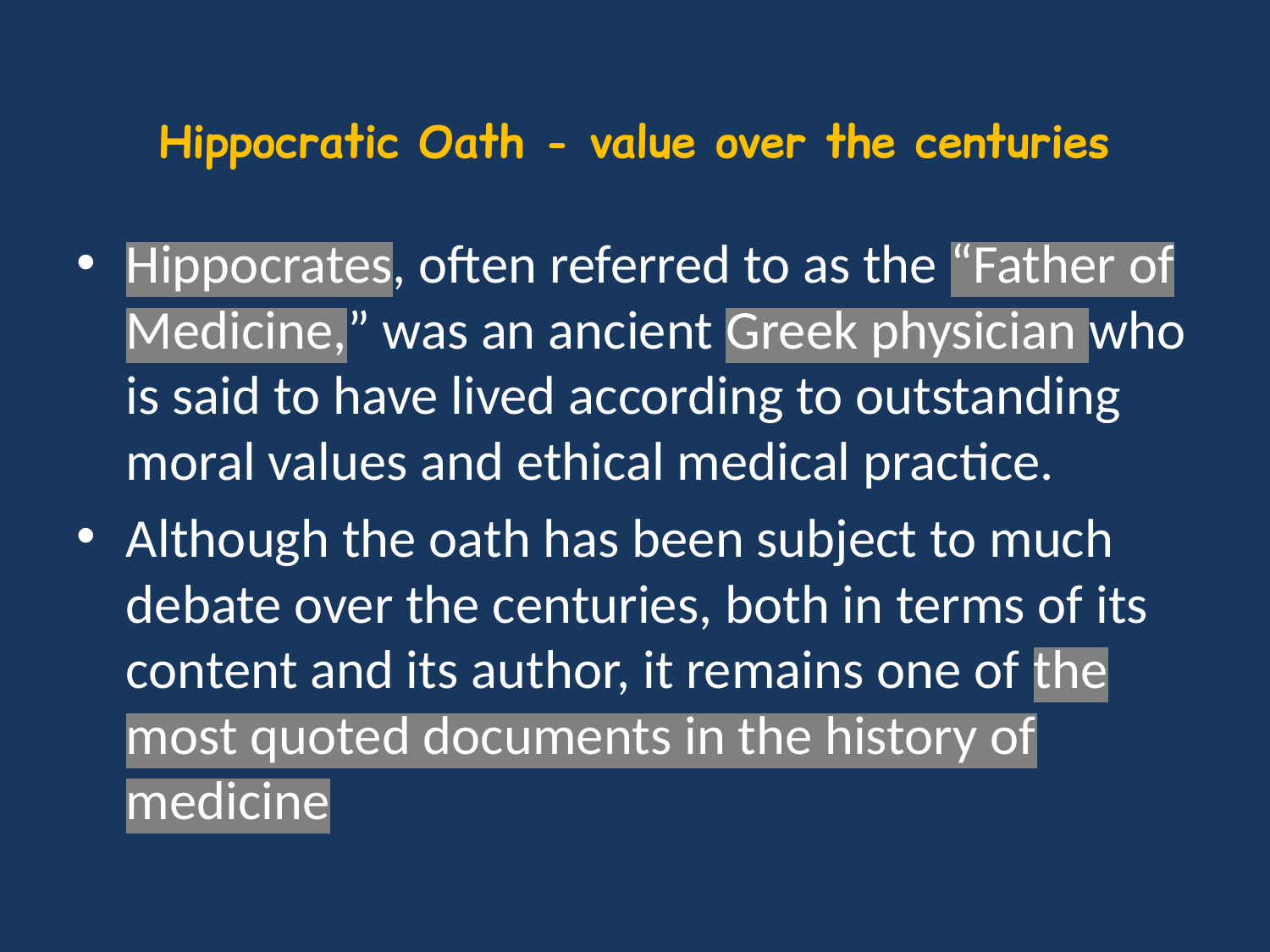

# Hippocratic Oath - value over the centuries
Hippocrates, often referred to as the “Father of Medicine,” was an ancient Greek physician who is said to have lived according to outstanding moral values and ethical medical practice.
Although the oath has been subject to much debate over the centuries, both in terms of its content and its author, it remains one of the most quoted documents in the history of medicine